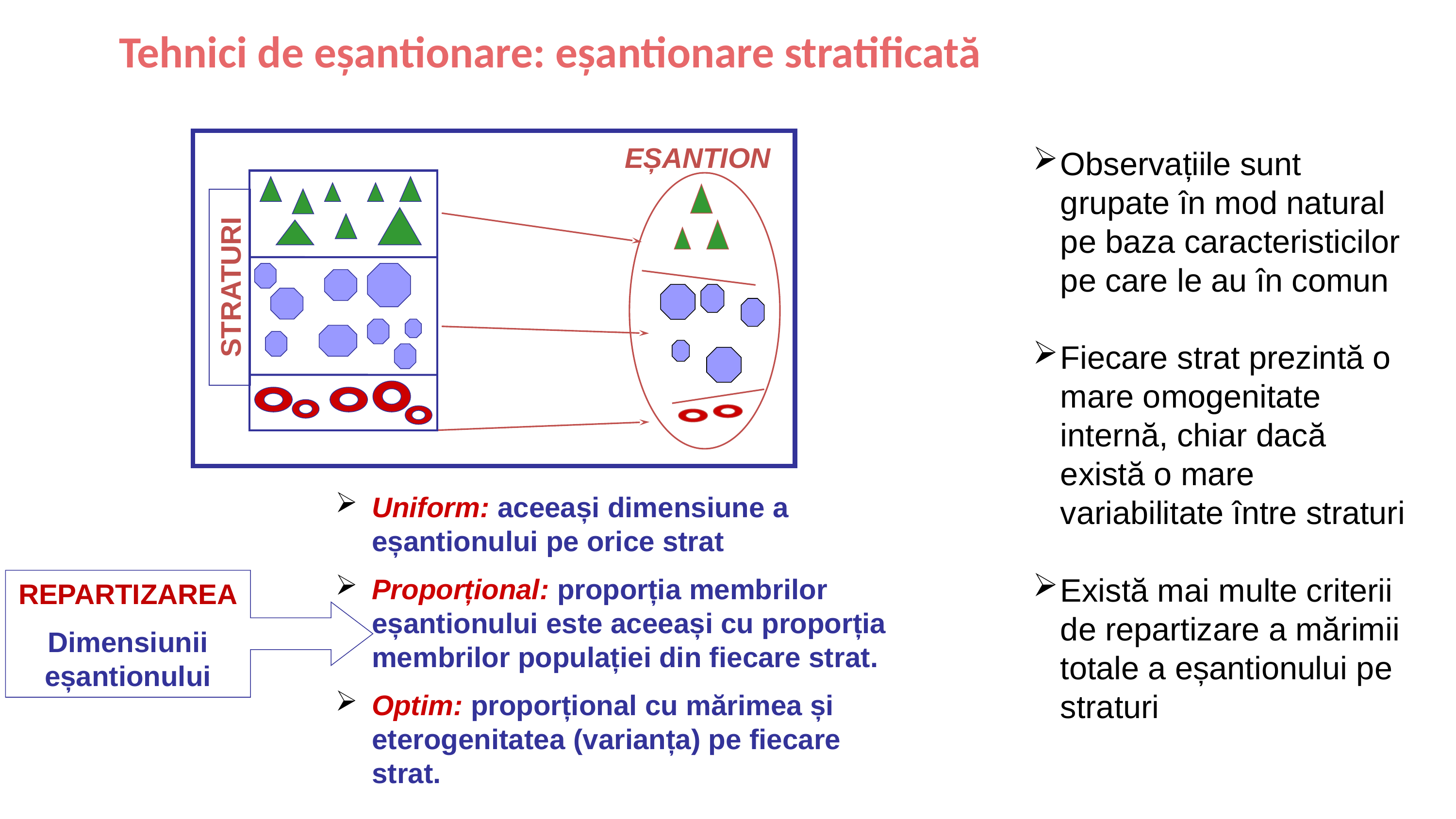

Tehnici de eșantionare: eșantionare stratificată

EȘANTION

STRATURI

Uniform: aceeași dimensiune a eșantionului pe orice strat
Proporțional: proporția membrilor eșantionului este aceeași cu proporția membrilor populației din fiecare strat.
Optim: proporțional cu mărimea și eterogenitatea (varianța) pe fiecare strat.
REPARTIZAREA
Dimensiunii eșantionului
Observațiile sunt grupate în mod natural pe baza caracteristicilor pe care le au în comun

Fiecare strat prezintă o mare omogenitate internă, chiar dacă există o mare variabilitate între straturi

Există mai multe criterii de repartizare a mărimii totale a eșantionului pe straturi